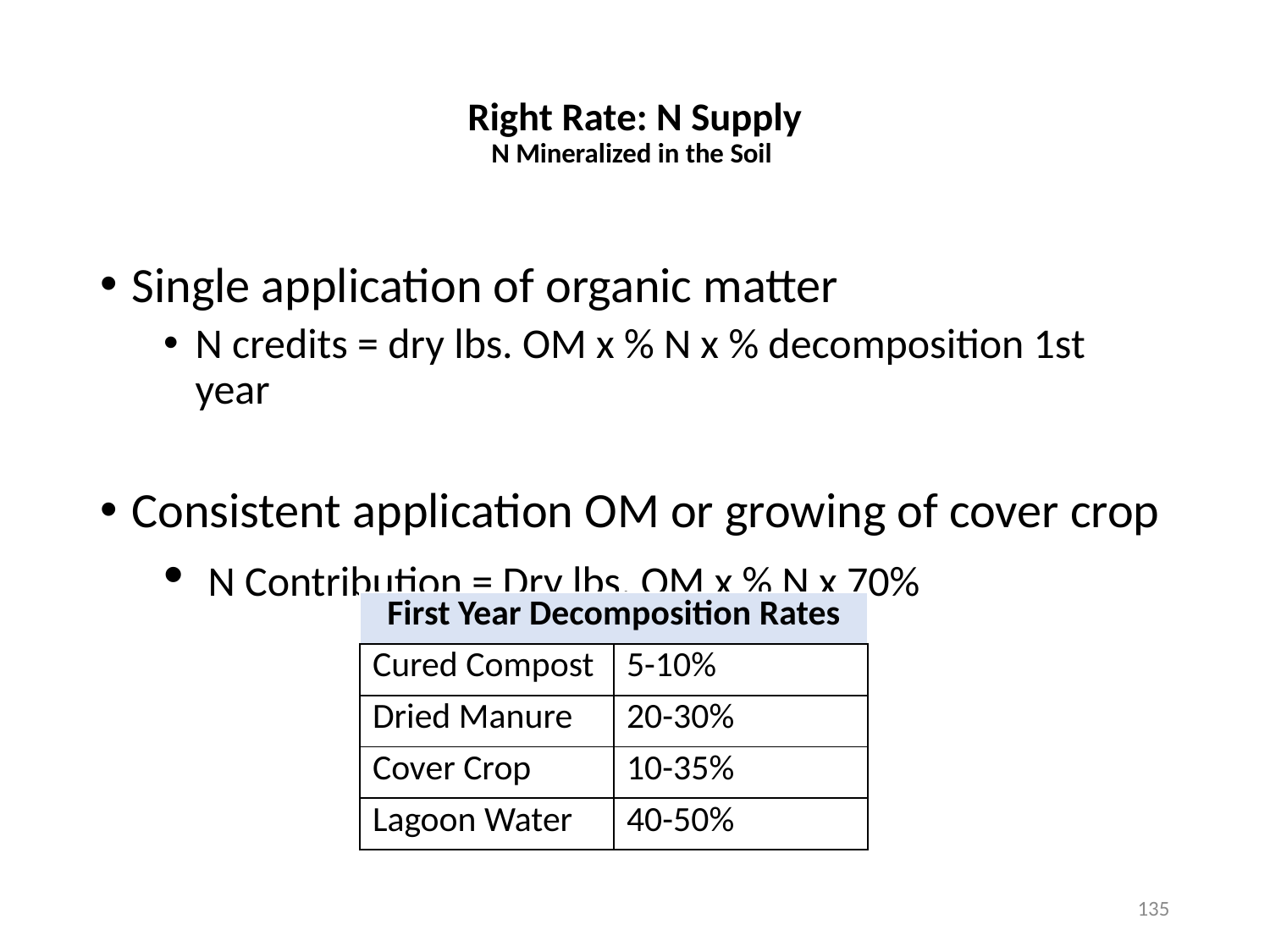

# Right Rate: N Supply N Mineralized in the Soil
Single application of organic matter
N credits = dry lbs. OM x % N x % decomposition 1st year

Consistent application OM or growing of cover crop
 N Contribution = Dry lbs. OM x % N x 70%

| First Year Decomposition Rates |  |
| --- | --- |
| Cured Compost | 5-10% |
| Dried Manure | 20-30% |
| Cover Crop | 10-35% |
| Lagoon Water | 40-50% |
135